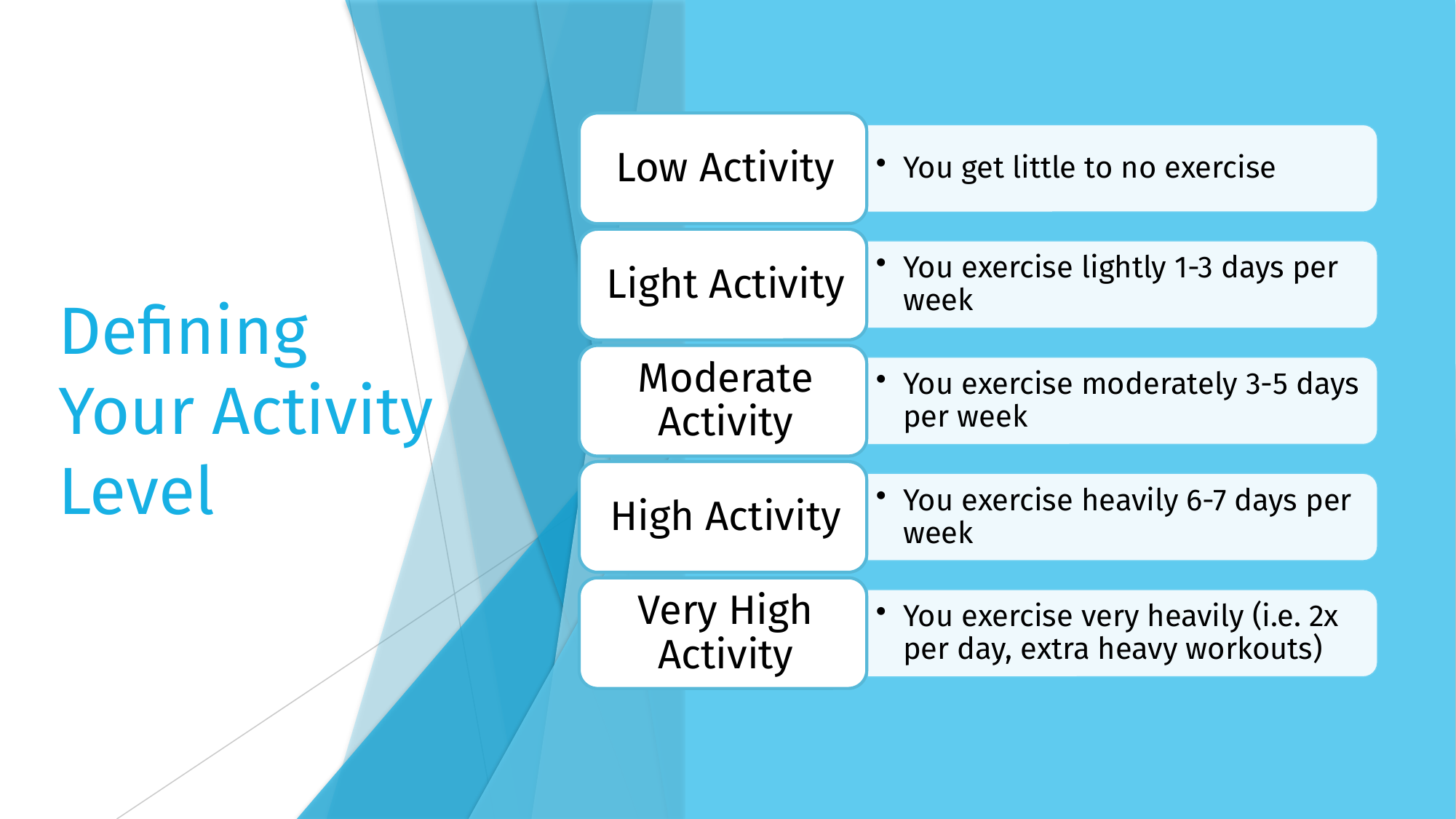

You get little to no exercise
Low Activity
You exercise lightly 1-3 days per week
Light Activity
You exercise moderately 3-5 days per week
Moderate Activity
You exercise heavily 6-7 days per week
High Activity
You exercise very heavily (i.e. 2x per day, extra heavy workouts)
Very High Activity
# Defining Your Activity Level